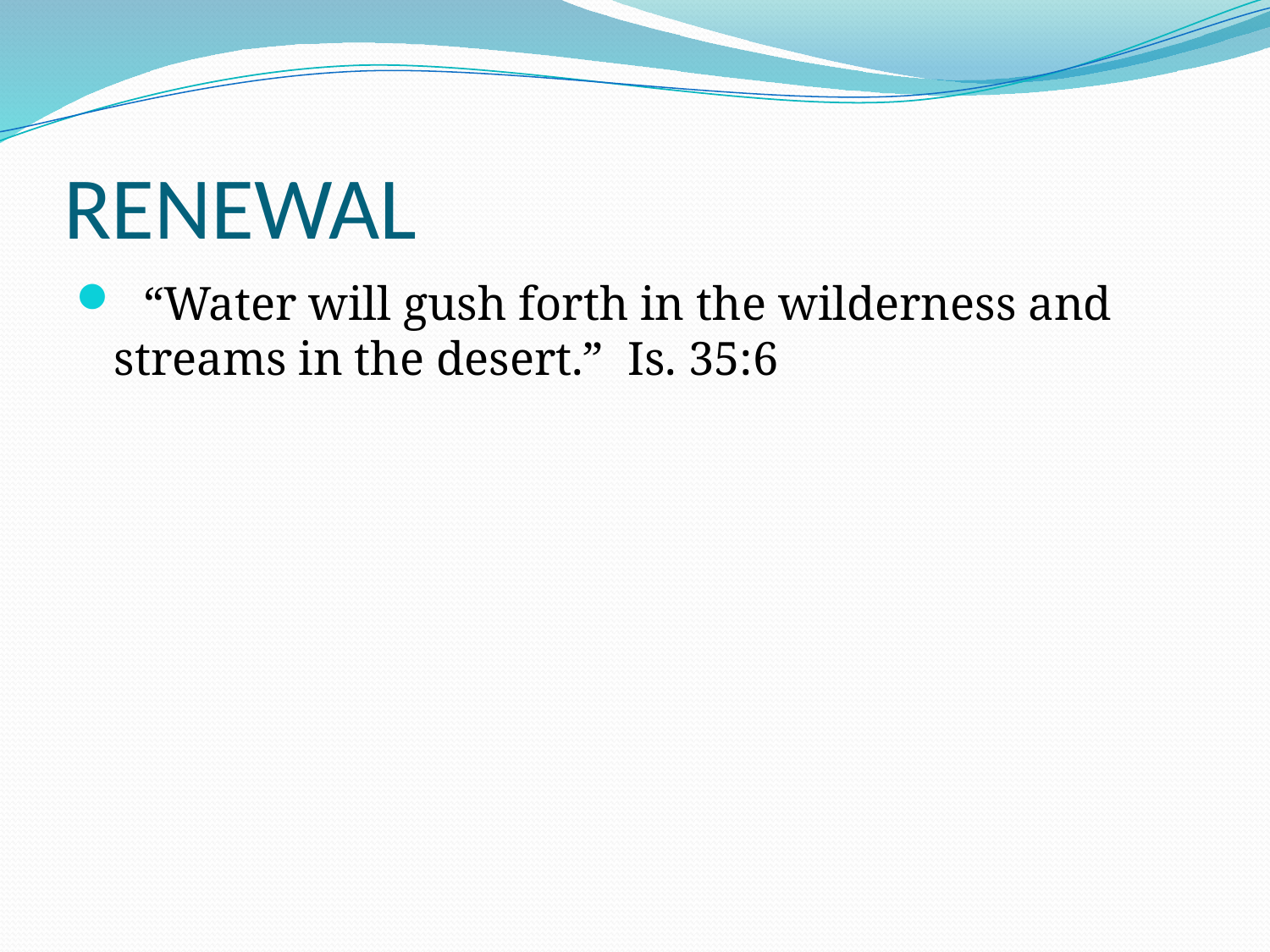

# RENEWAL
  “Water will gush forth in the wilderness and streams in the desert.”  Is. 35:6